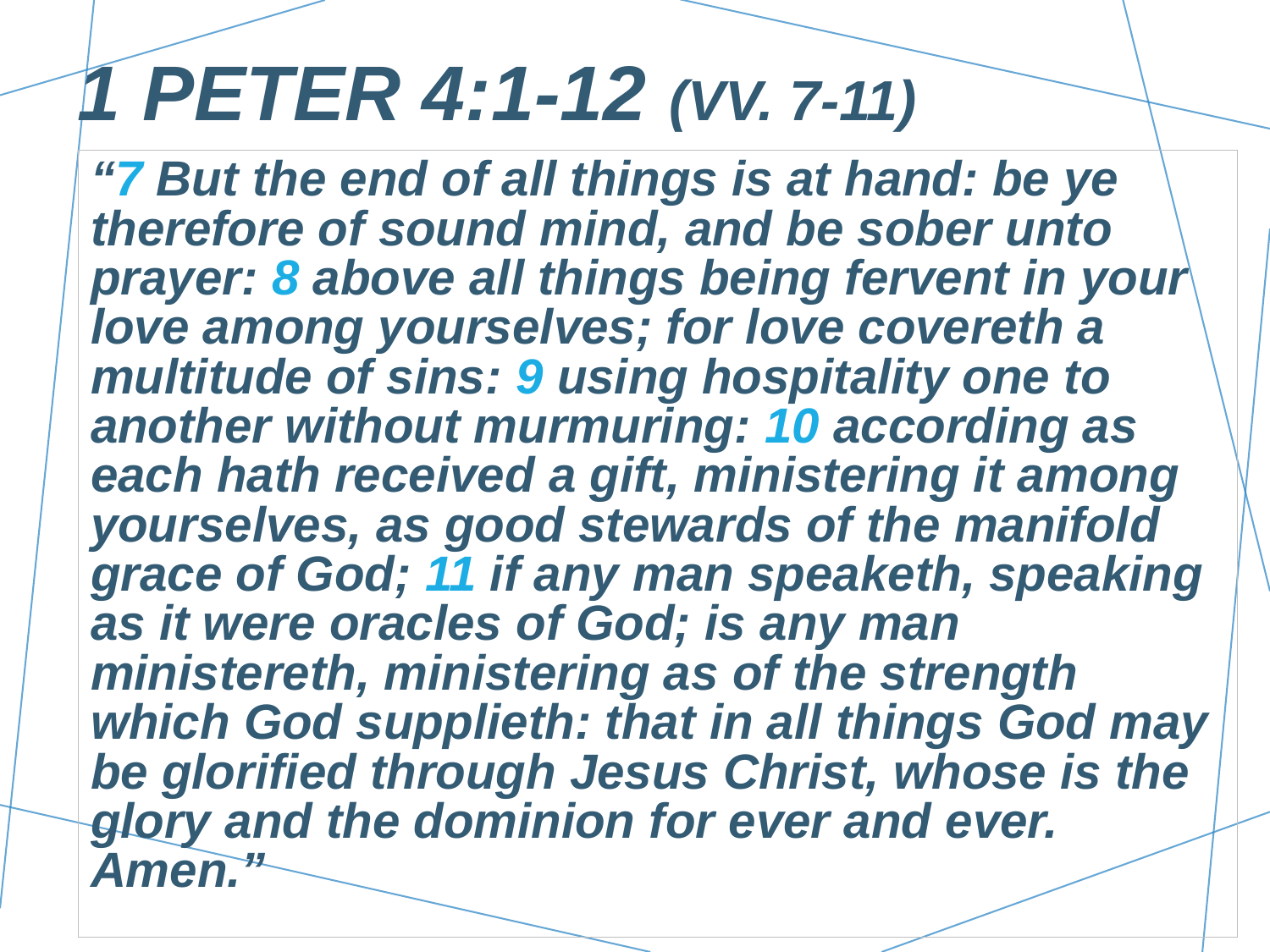

# 1 peter 4:1-12 (vv. 7-11)
“7 But the end of all things is at hand: be ye therefore of sound mind, and be sober unto prayer: 8 above all things being fervent in your love among yourselves; for love covereth a multitude of sins: 9 using hospitality one to another without murmuring: 10 according as each hath received a gift, ministering it among yourselves, as good stewards of the manifold grace of God; 11 if any man speaketh, speaking as it were oracles of God; is any man ministereth, ministering as of the strength which God supplieth: that in all things God may be glorified through Jesus Christ, whose is the glory and the dominion for ever and ever. Amen.”